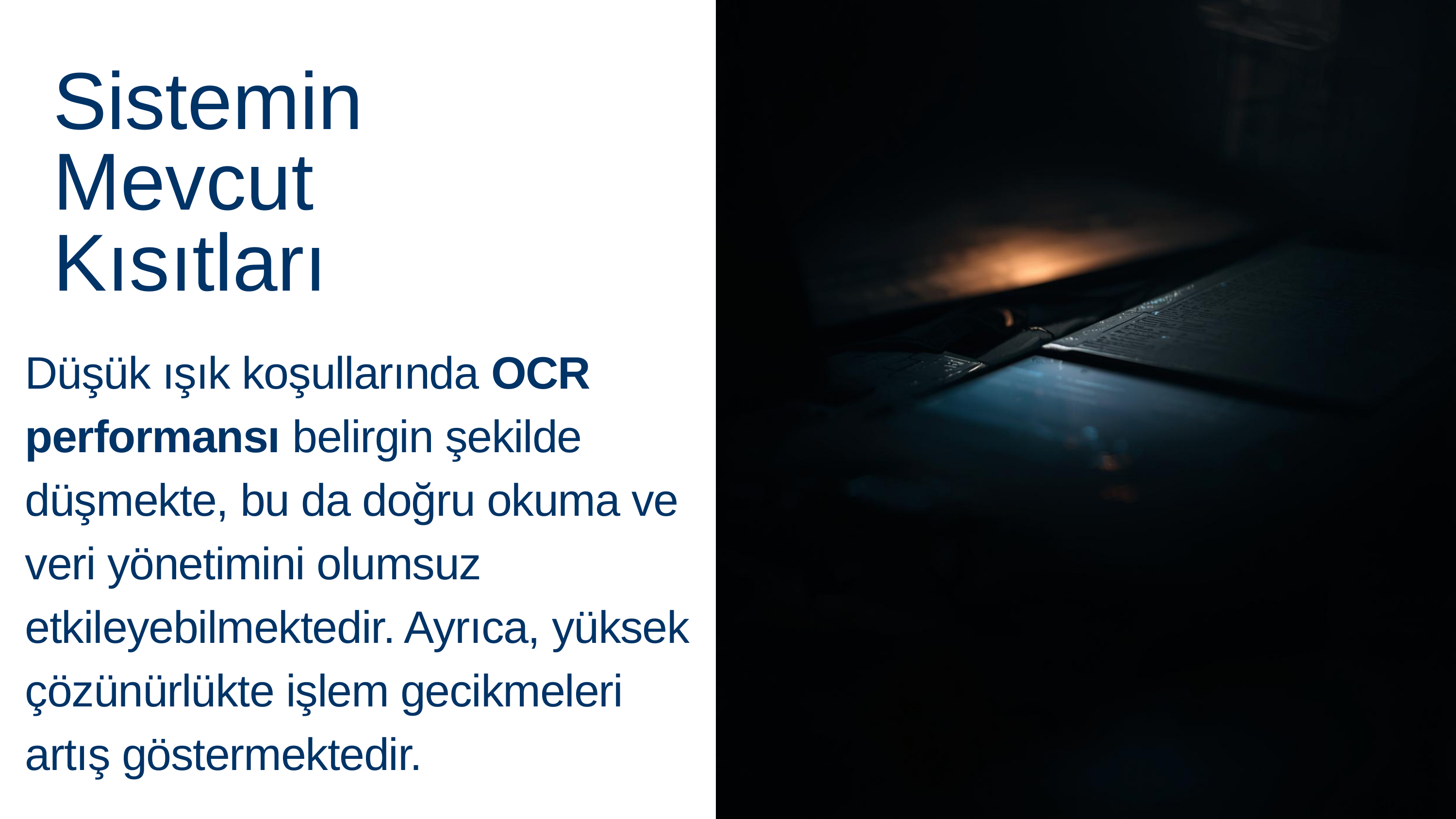

Sistemin Mevcut Kısıtları
Düşük ışık koşullarında OCR performansı belirgin şekilde düşmekte, bu da doğru okuma ve veri yönetimini olumsuz etkileyebilmektedir. Ayrıca, yüksek çözünürlükte işlem gecikmeleri artış göstermektedir.